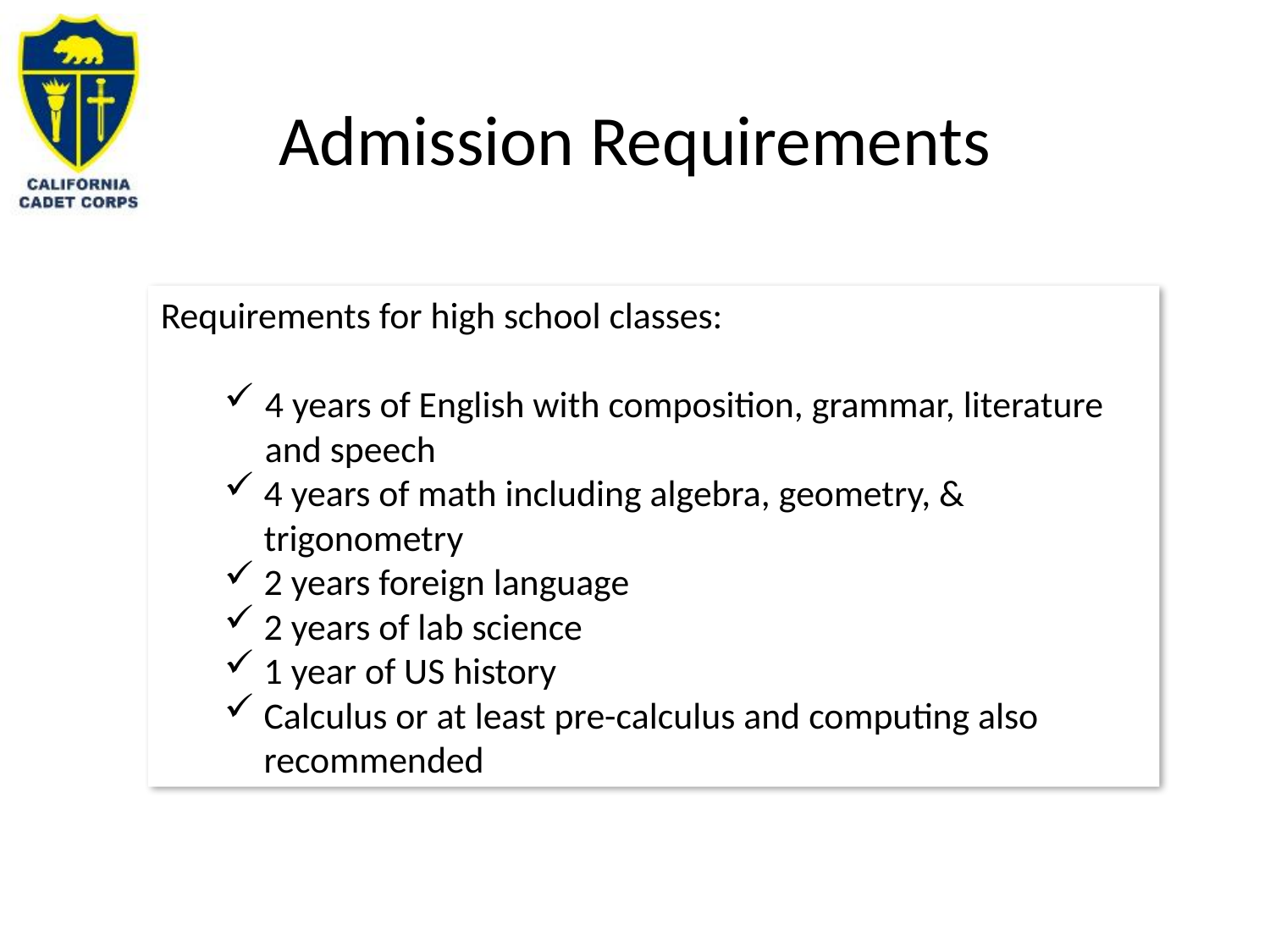

# Admission Requirements
Requirements for high school classes:

4 years of English with composition, grammar, literature and speech
4 years of math including algebra, geometry, & trigonometry
2 years foreign language
2 years of lab science
1 year of US history
Calculus or at least pre-calculus and computing also recommended